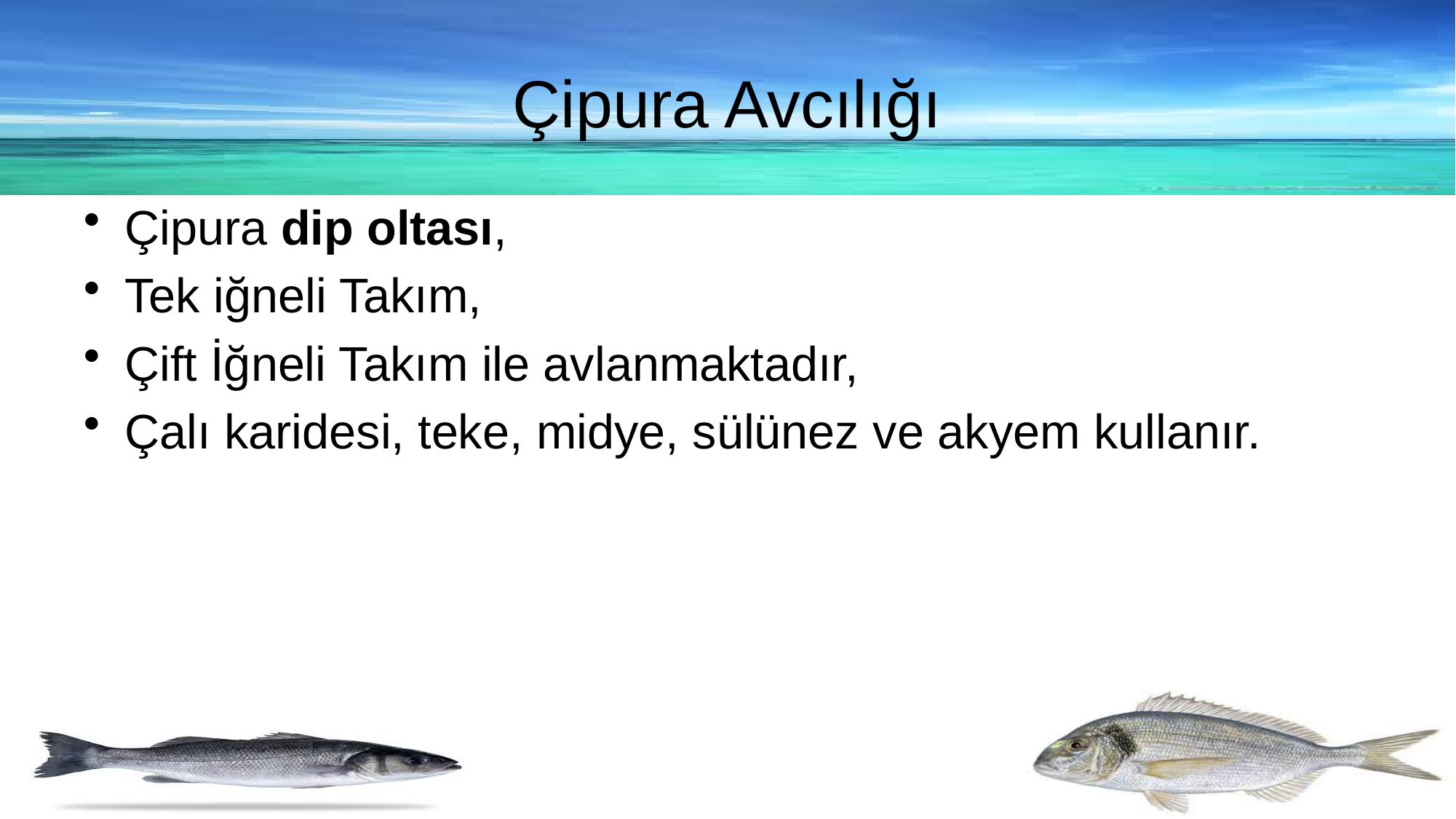

# Çipura Avcılığı
Çipura dip oltası,
Tek iğneli Takım,
Çift İğneli Takım ile avlanmaktadır,
Çalı karidesi, teke, midye, sülünez ve akyem kullanır.